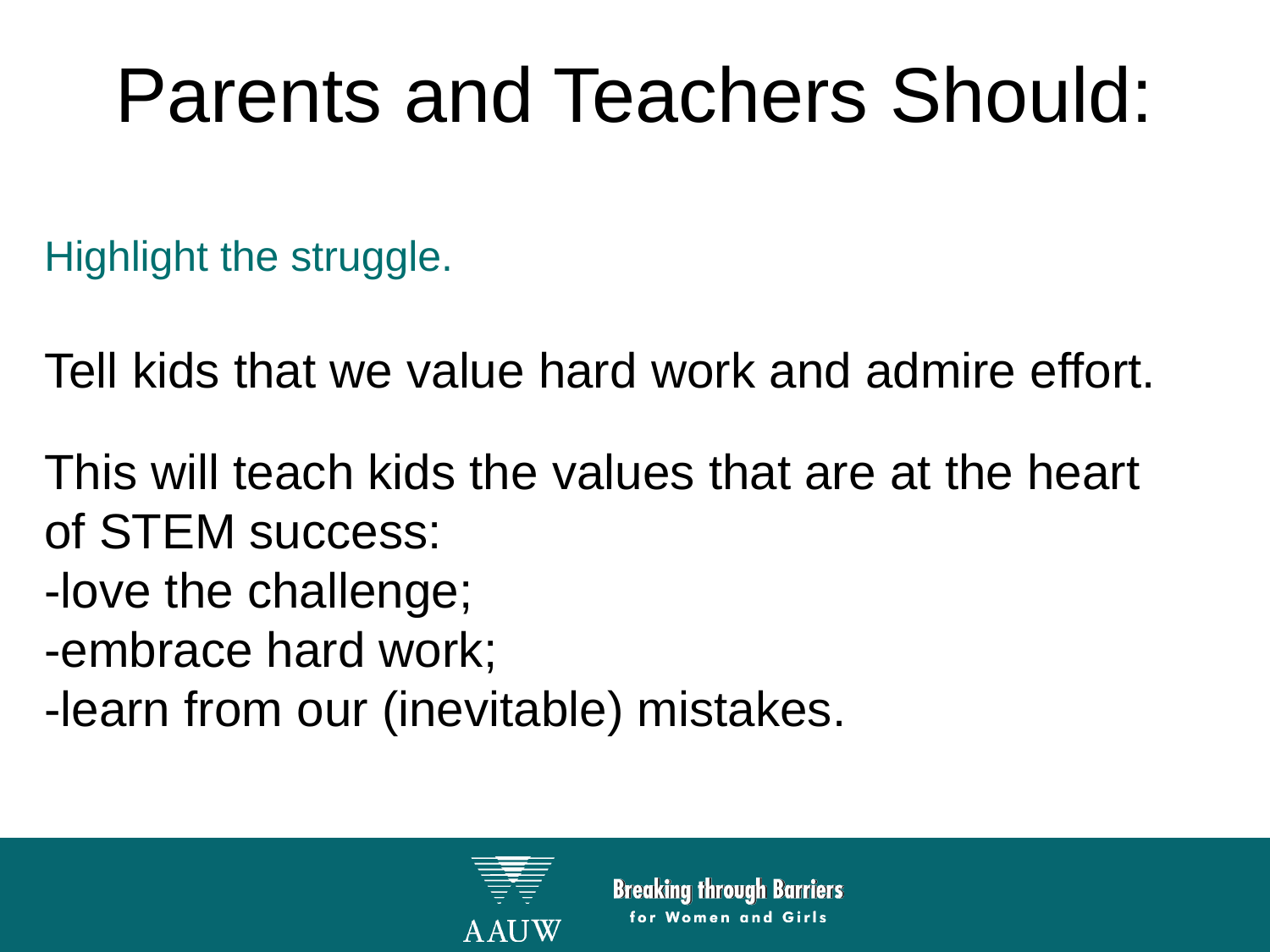

# Parents and Teachers Should:
Highlight the struggle.

Tell kids that we value hard work and admire effort.

This will teach kids the values that are at the heart of STEM success:
-love the challenge;
-embrace hard work;
-learn from our (inevitable) mistakes.